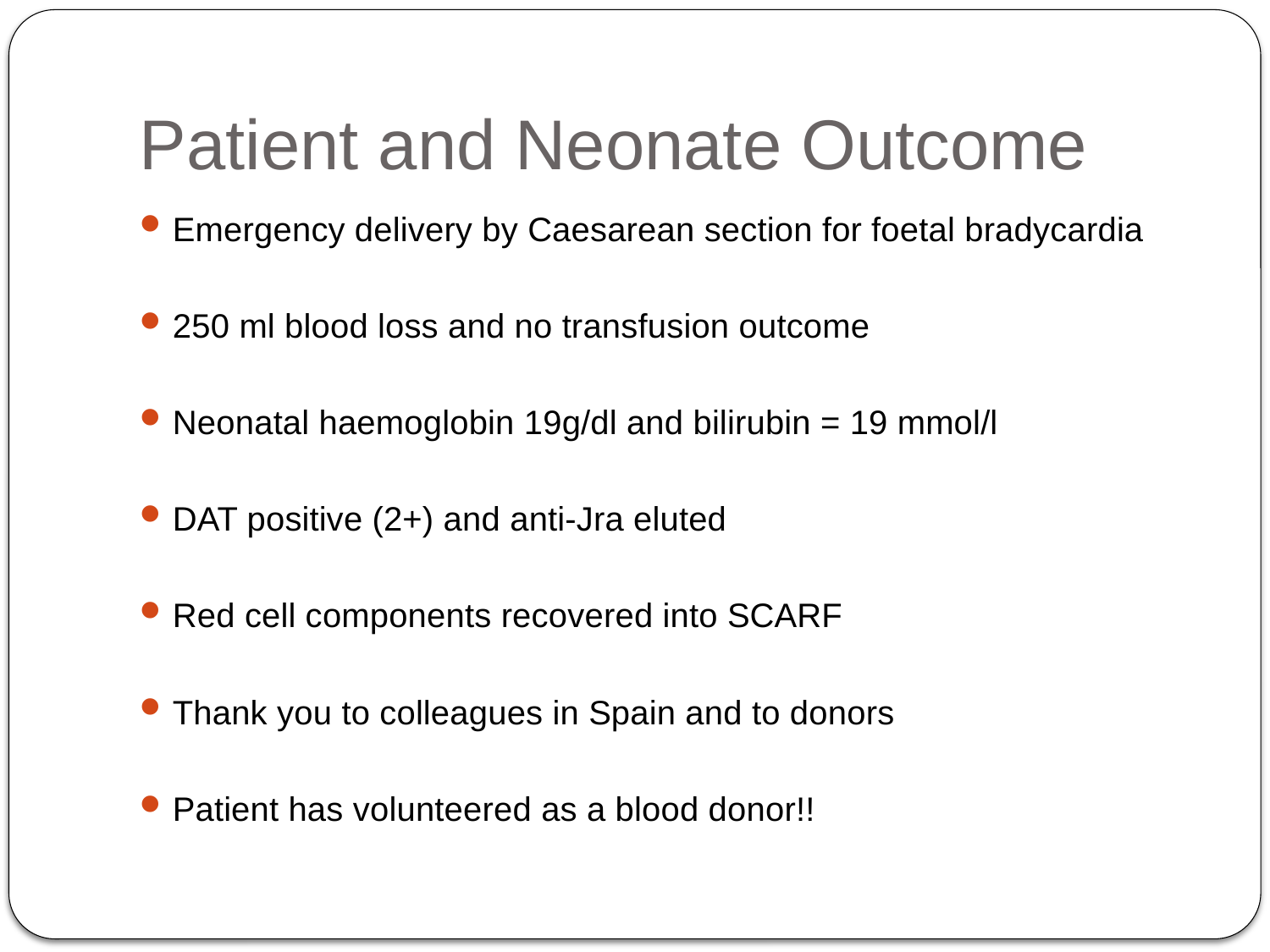

# Patient and Neonate Outcome
Emergency delivery by Caesarean section for foetal bradycardia

250 ml blood loss and no transfusion outcome

Neonatal haemoglobin 19g/dl and bilirubin = 19 mmol/l

DAT positive (2+) and anti-Jra eluted

Red cell components recovered into SCARF

Thank you to colleagues in Spain and to donors

Patient has volunteered as a blood donor!!